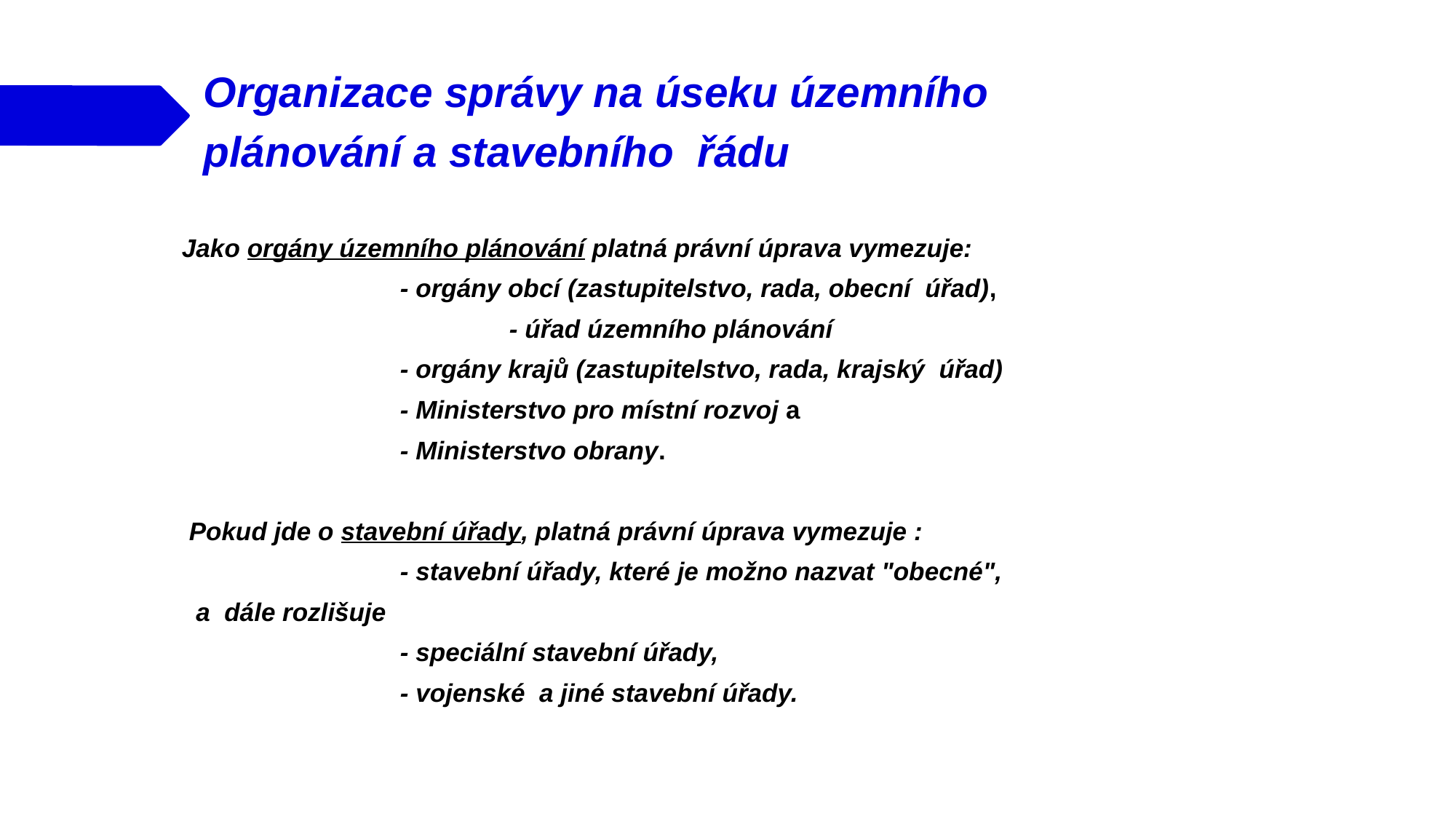

Organizace správy na úseku územního plánování a stavebního  řádu

Jako orgány územního plánování platná právní úprava vymezuje:
 		- orgány obcí (zastupitelstvo, rada, obecní  úřad),
			- úřad územního plánování
		- orgány krajů (zastupitelstvo, rada, krajský  úřad)
		- Ministerstvo pro místní rozvoj a
		- Ministerstvo obrany.

 Pokud jde o stavební úřady, platná právní úprava vymezuje :
 		- stavební úřady, které je možno nazvat "obecné",
  a  dále rozlišuje
		- speciální stavební úřady,
		- vojenské  a jiné stavební úřady.